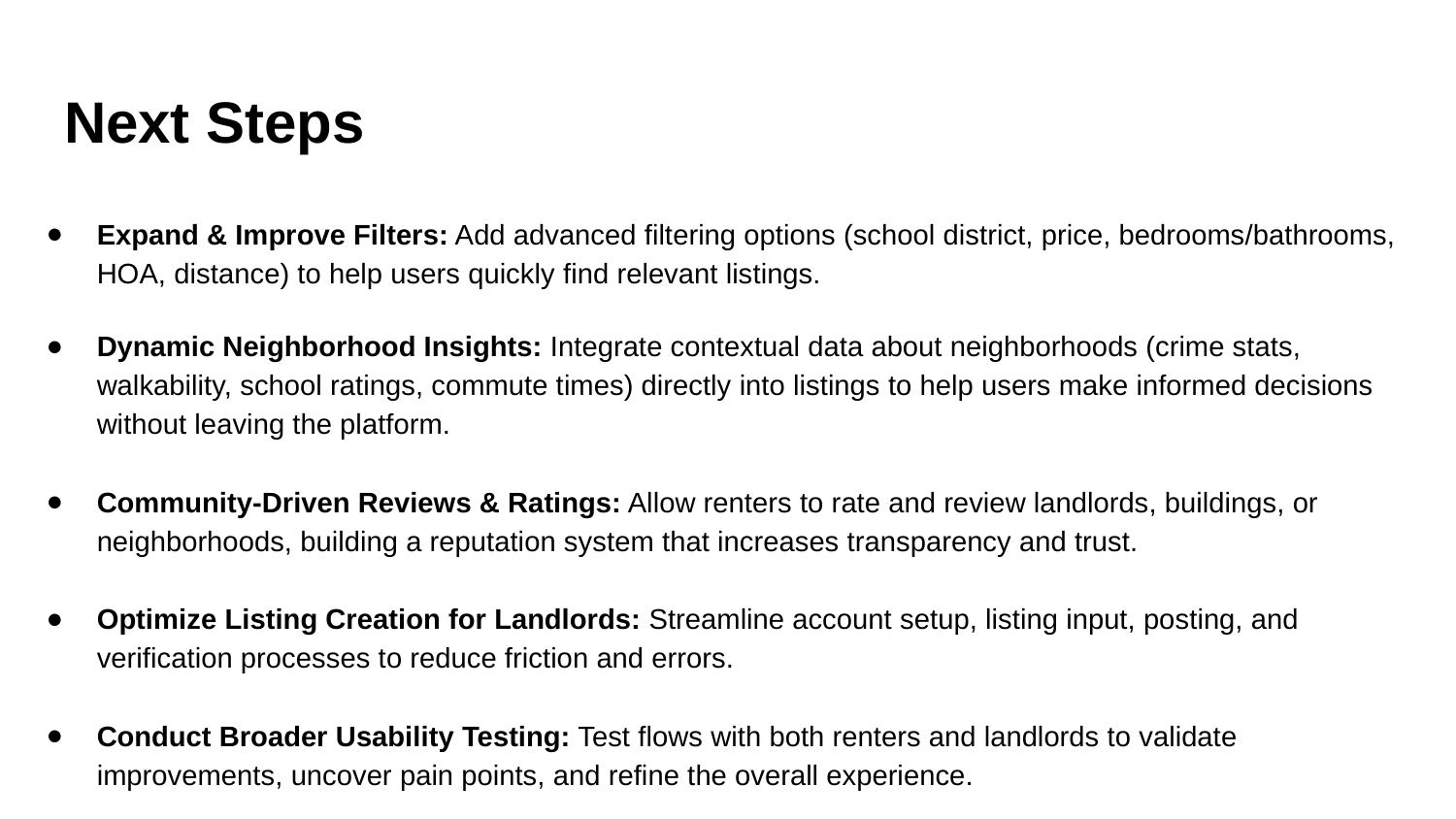

# Next Steps
Expand & Improve Filters: Add advanced filtering options (school district, price, bedrooms/bathrooms, HOA, distance) to help users quickly find relevant listings.
Dynamic Neighborhood Insights: Integrate contextual data about neighborhoods (crime stats, walkability, school ratings, commute times) directly into listings to help users make informed decisions without leaving the platform.
Community-Driven Reviews & Ratings: Allow renters to rate and review landlords, buildings, or neighborhoods, building a reputation system that increases transparency and trust.
Optimize Listing Creation for Landlords: Streamline account setup, listing input, posting, and verification processes to reduce friction and errors.
Conduct Broader Usability Testing: Test flows with both renters and landlords to validate improvements, uncover pain points, and refine the overall experience.